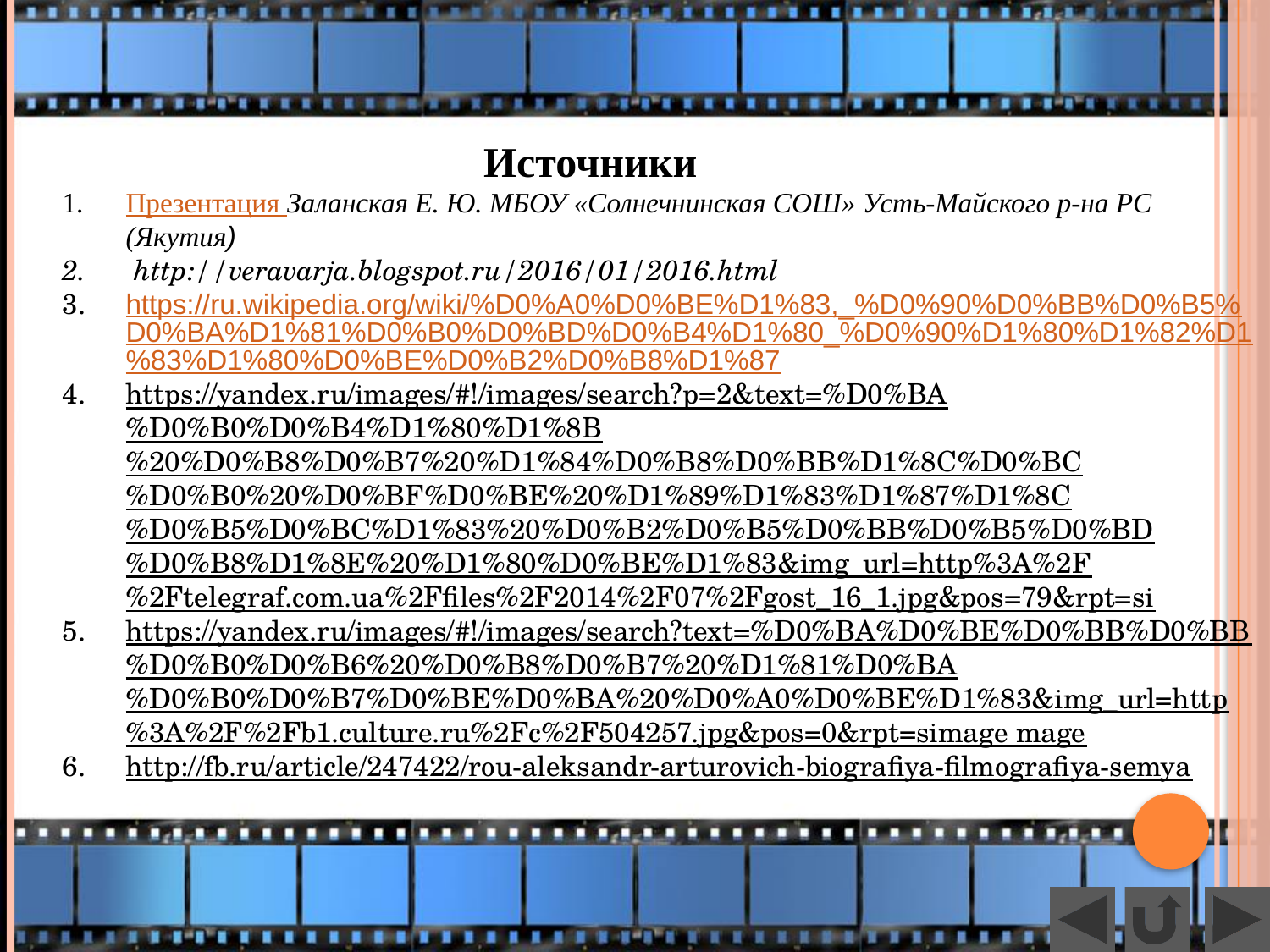

Источники
Презентация Заланская Е. Ю. МБОУ «Солнечнинская СОШ» Усть-Майского р-на РС (Якутия)
 http://veravarja.blogspot.ru/2016/01/2016.html
https://ru.wikipedia.org/wiki/%D0%A0%D0%BE%D1%83,_%D0%90%D0%BB%D0%B5%D0%BA%D1%81%D0%B0%D0%BD%D0%B4%D1%80_%D0%90%D1%80%D1%82%D1%83%D1%80%D0%BE%D0%B2%D0%B8%D1%87
https://yandex.ru/images/#!/images/search?p=2&text=%D0%BA%D0%B0%D0%B4%D1%80%D1%8B%20%D0%B8%D0%B7%20%D1%84%D0%B8%D0%BB%D1%8C%D0%BC%D0%B0%20%D0%BF%D0%BE%20%D1%89%D1%83%D1%87%D1%8C%D0%B5%D0%BC%D1%83%20%D0%B2%D0%B5%D0%BB%D0%B5%D0%BD%D0%B8%D1%8E%20%D1%80%D0%BE%D1%83&img_url=http%3A%2F%2Ftelegraf.com.ua%2Ffiles%2F2014%2F07%2Fgost_16_1.jpg&pos=79&rpt=si
https://yandex.ru/images/#!/images/search?text=%D0%BA%D0%BE%D0%BB%D0%BB%D0%B0%D0%B6%20%D0%B8%D0%B7%20%D1%81%D0%BA%D0%B0%D0%B7%D0%BE%D0%BA%20%D0%A0%D0%BE%D1%83&img_url=http%3A%2F%2Fb1.culture.ru%2Fc%2F504257.jpg&pos=0&rpt=simage mage
http://fb.ru/article/247422/rou-aleksandr-arturovich-biografiya-filmografiya-semya